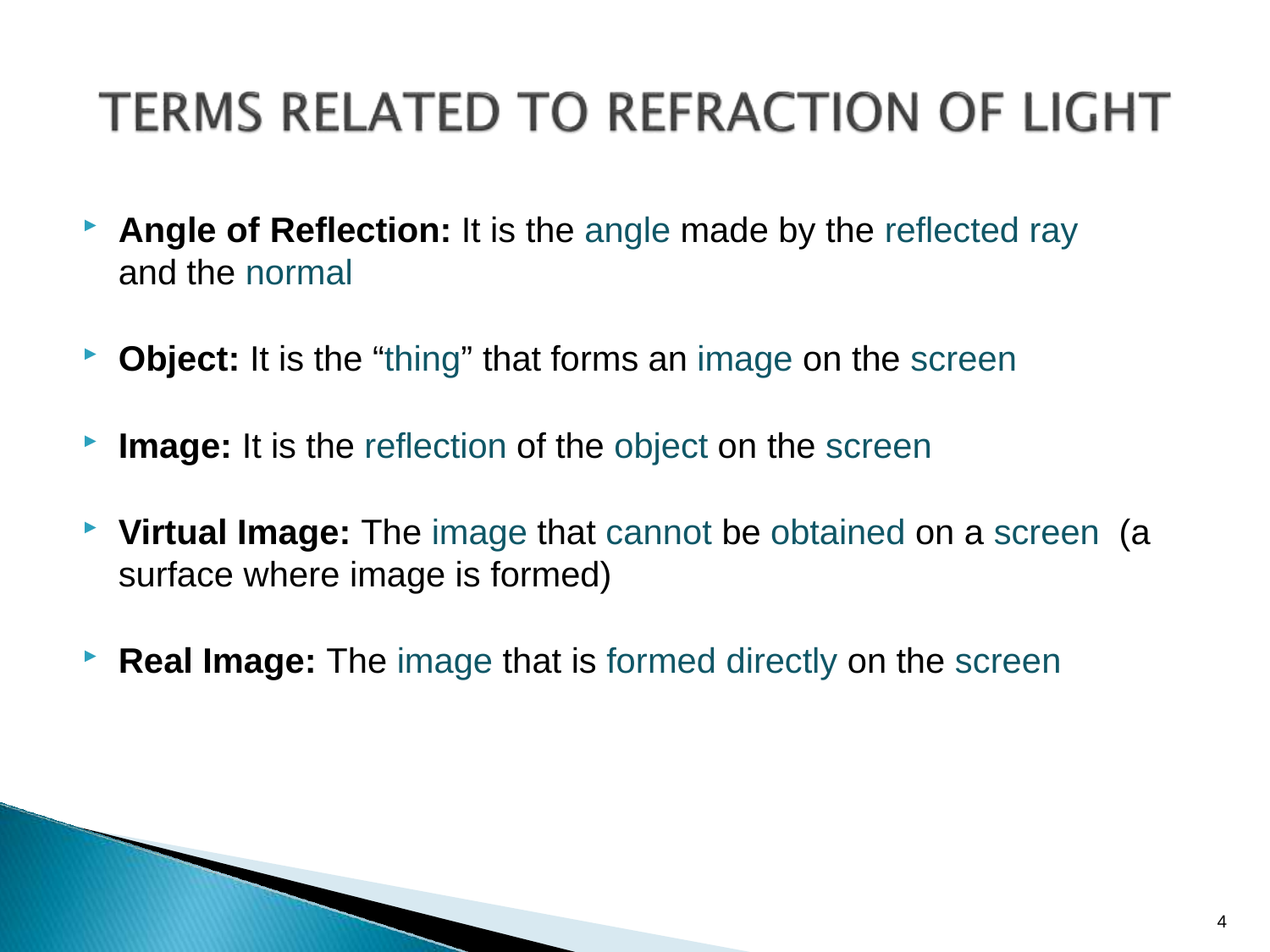

Angle of Reflection: It is the angle made by the reflected ray
and the normal

Object: It is the “thing” that forms an image on the screen

Image: It is the reflection of the object on the screen

Virtual Image: The image that cannot be obtained on a screen  (a surface where image is formed)

Real Image: The image that is formed directly on the screen
4